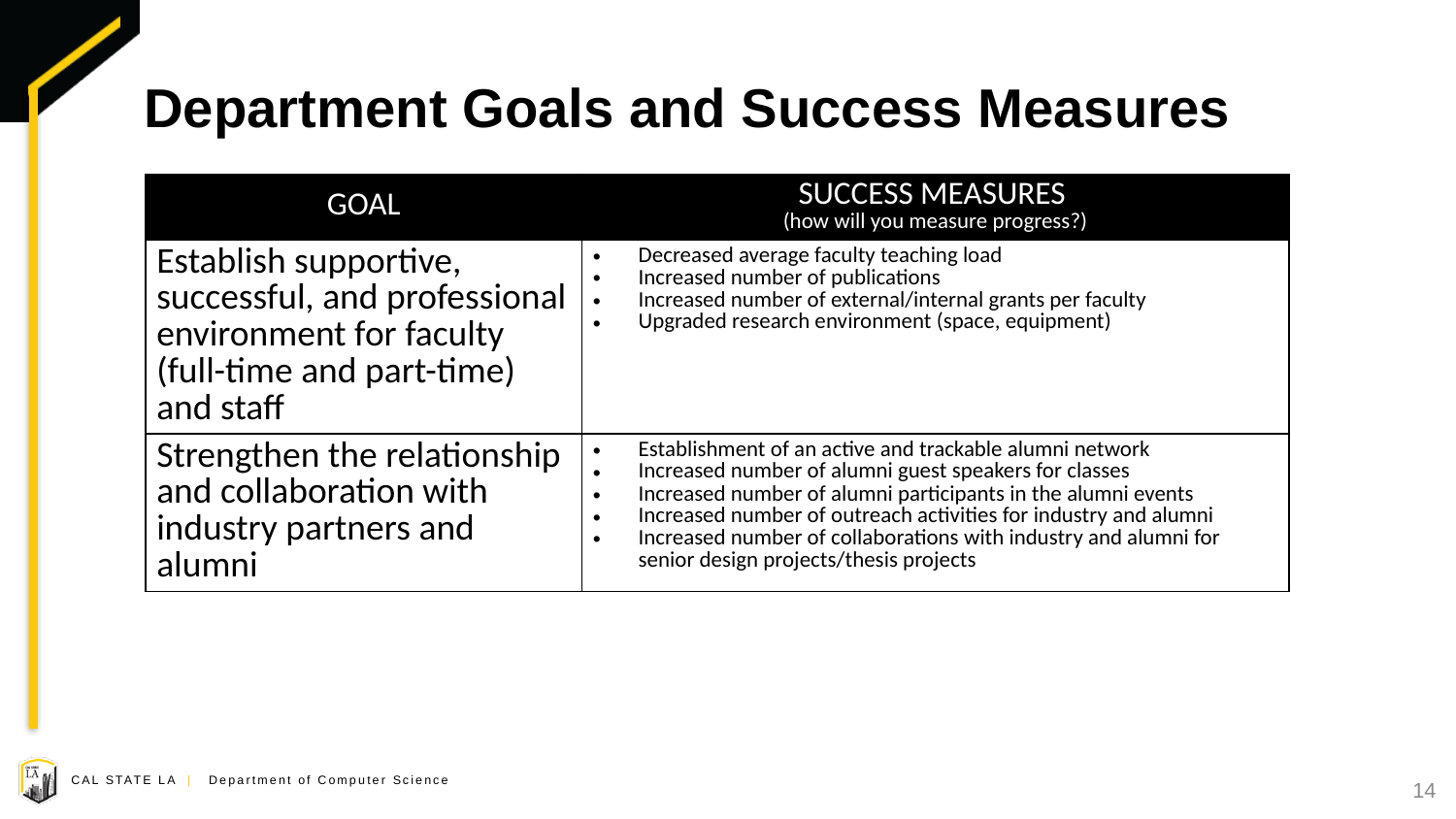

14
# Department Goals and Success Measures
| GOAL | SUCCESS MEASURES (how will you measure progress?) |
| --- | --- |
| Establish supportive, successful, and professional environment for faculty (full-time and part-time) and staff | Decreased average faculty teaching load Increased number of publications Increased number of external/internal grants per faculty Upgraded research environment (space, equipment) |
| Strengthen the relationship and collaboration with industry partners and alumni | Establishment of an active and trackable alumni network Increased number of alumni guest speakers for classes Increased number of alumni participants in the alumni events Increased number of outreach activities for industry and alumni Increased number of collaborations with industry and alumni for senior design projects/thesis projects |